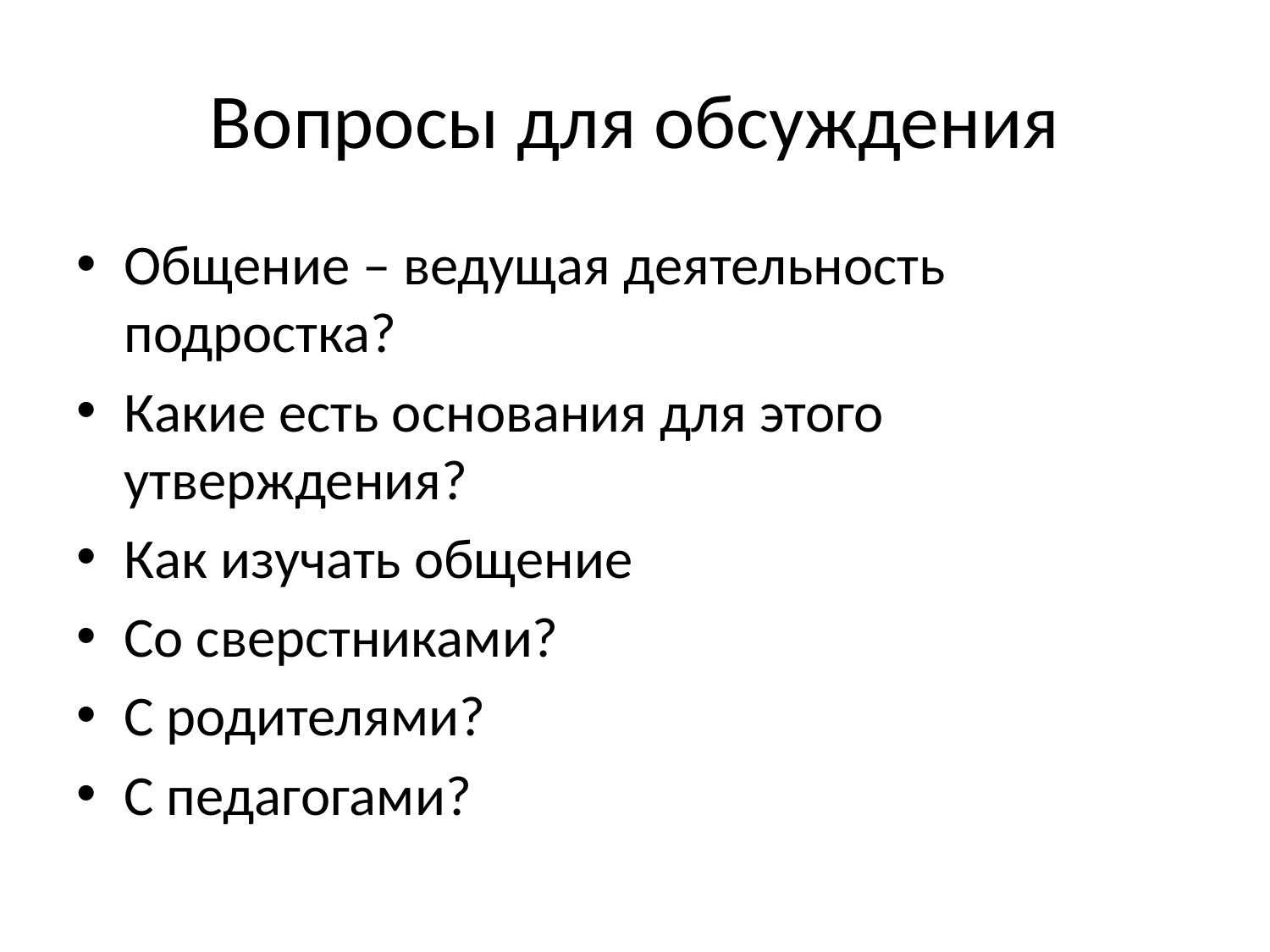

# Вопросы для обсуждения
Общение – ведущая деятельность подростка?
Какие есть основания для этого утверждения?
Как изучать общение
Со сверстниками?
С родителями?
С педагогами?